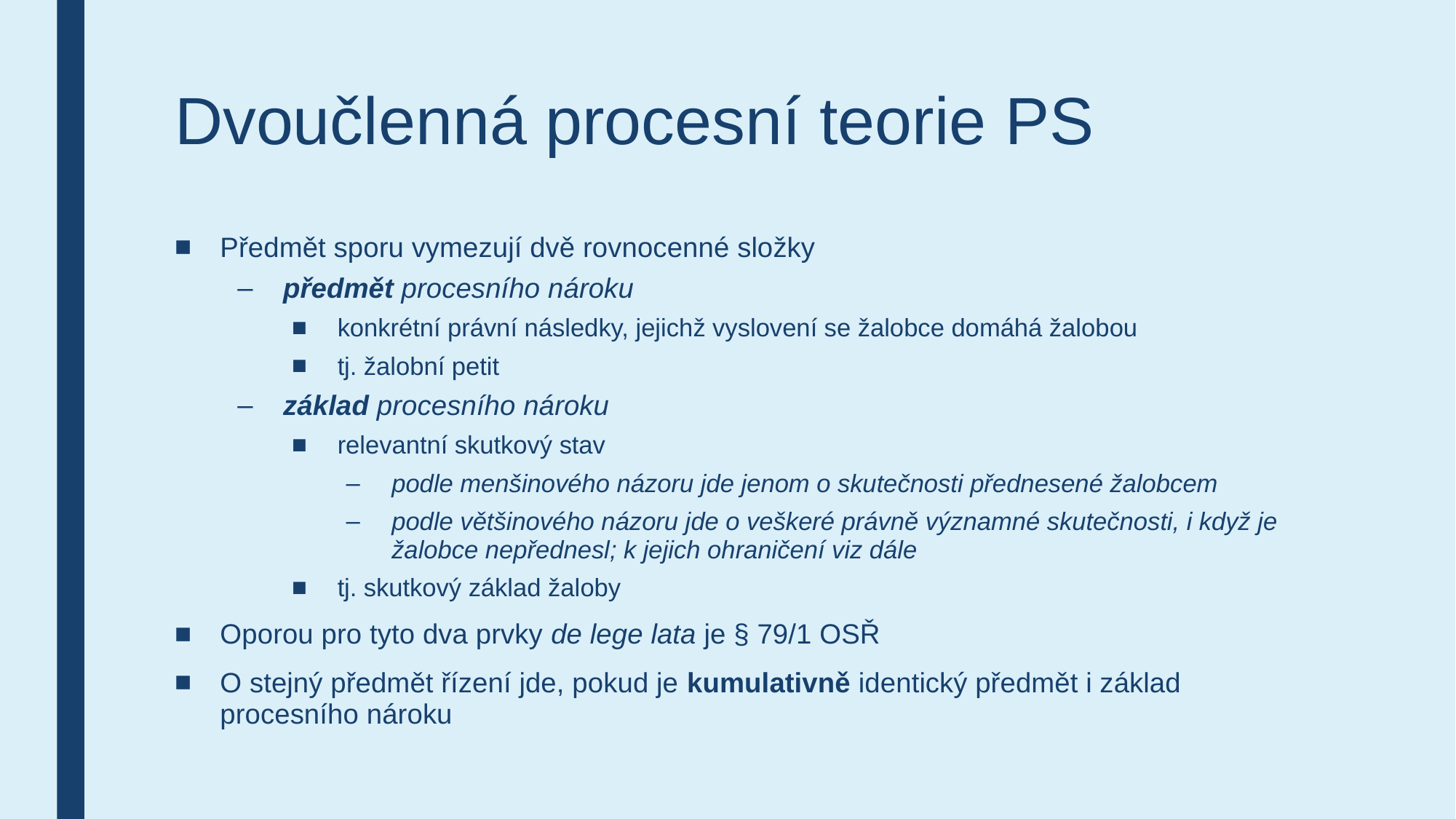

# Dvoučlenná procesní teorie PS
Předmět sporu vymezují dvě rovnocenné složky
předmět procesního nároku
konkrétní právní následky, jejichž vyslovení se žalobce domáhá žalobou
tj. žalobní petit
základ procesního nároku
relevantní skutkový stav
podle menšinového názoru jde jenom o skutečnosti přednesené žalobcem
podle většinového názoru jde o veškeré právně významné skutečnosti, i když je žalobce nepřednesl; k jejich ohraničení viz dále
tj. skutkový základ žaloby
Oporou pro tyto dva prvky de lege lata je § 79/1 OSŘ
O stejný předmět řízení jde, pokud je kumulativně identický předmět i základ procesního nároku